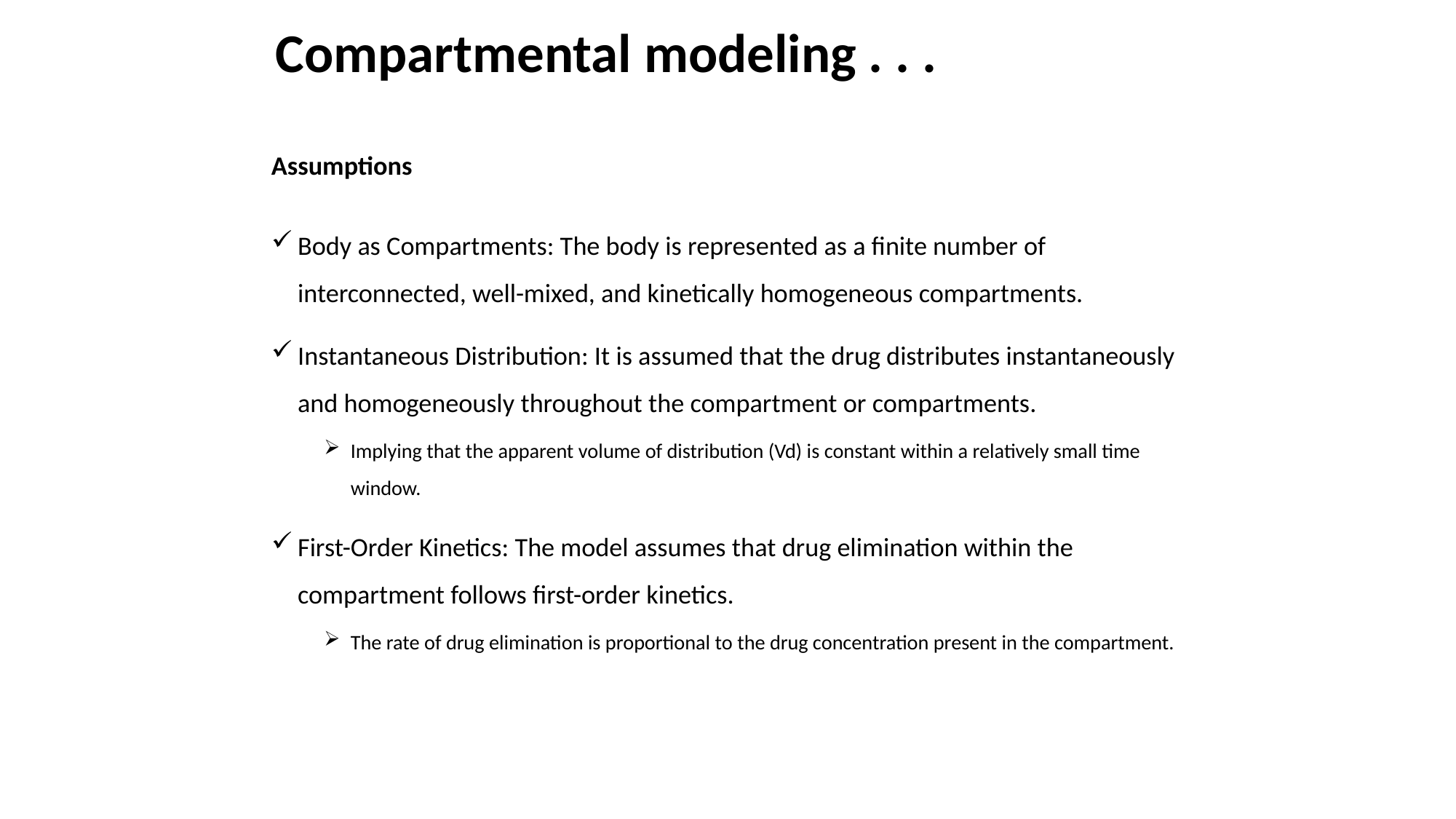

# Compartmental modeling . . .
Assumptions
Body as Compartments: The body is represented as a finite number of interconnected, well-mixed, and kinetically homogeneous compartments.
Instantaneous Distribution: It is assumed that the drug distributes instantaneously and homogeneously throughout the compartment or compartments.
Implying that the apparent volume of distribution (Vd) is constant within a relatively small time window.
First-Order Kinetics: The model assumes that drug elimination within the compartment follows first-order kinetics.
The rate of drug elimination is proportional to the drug concentration present in the compartment.